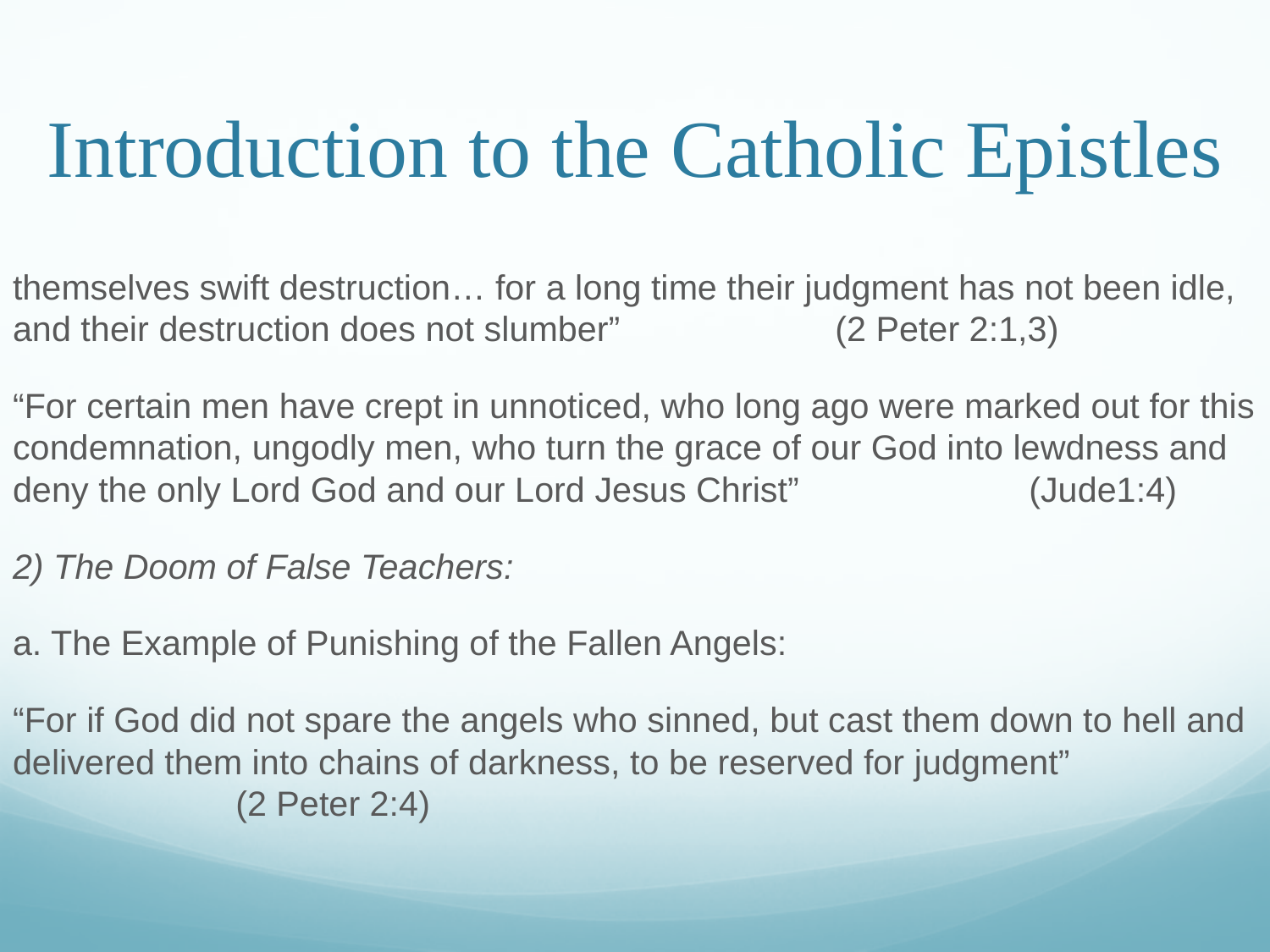

# Introduction to the Catholic Epistles
themselves swift destruction… for a long time their judgment has not been idle, and their destruction does not slumber”										       (2 Peter 2:1,3)
“For certain men have crept in unnoticed, who long ago were marked out for this condemnation, ungodly men, who turn the grace of our God into lewdness and deny the only Lord God and our Lord Jesus Christ”								              (Jude1:4)
2) The Doom of False Teachers:
a. The Example of Punishing of the Fallen Angels:
“For if God did not spare the angels who sinned, but cast them down to hell and delivered them into chains of darkness, to be reserved for judgment”						  									          (2 Peter 2:4)